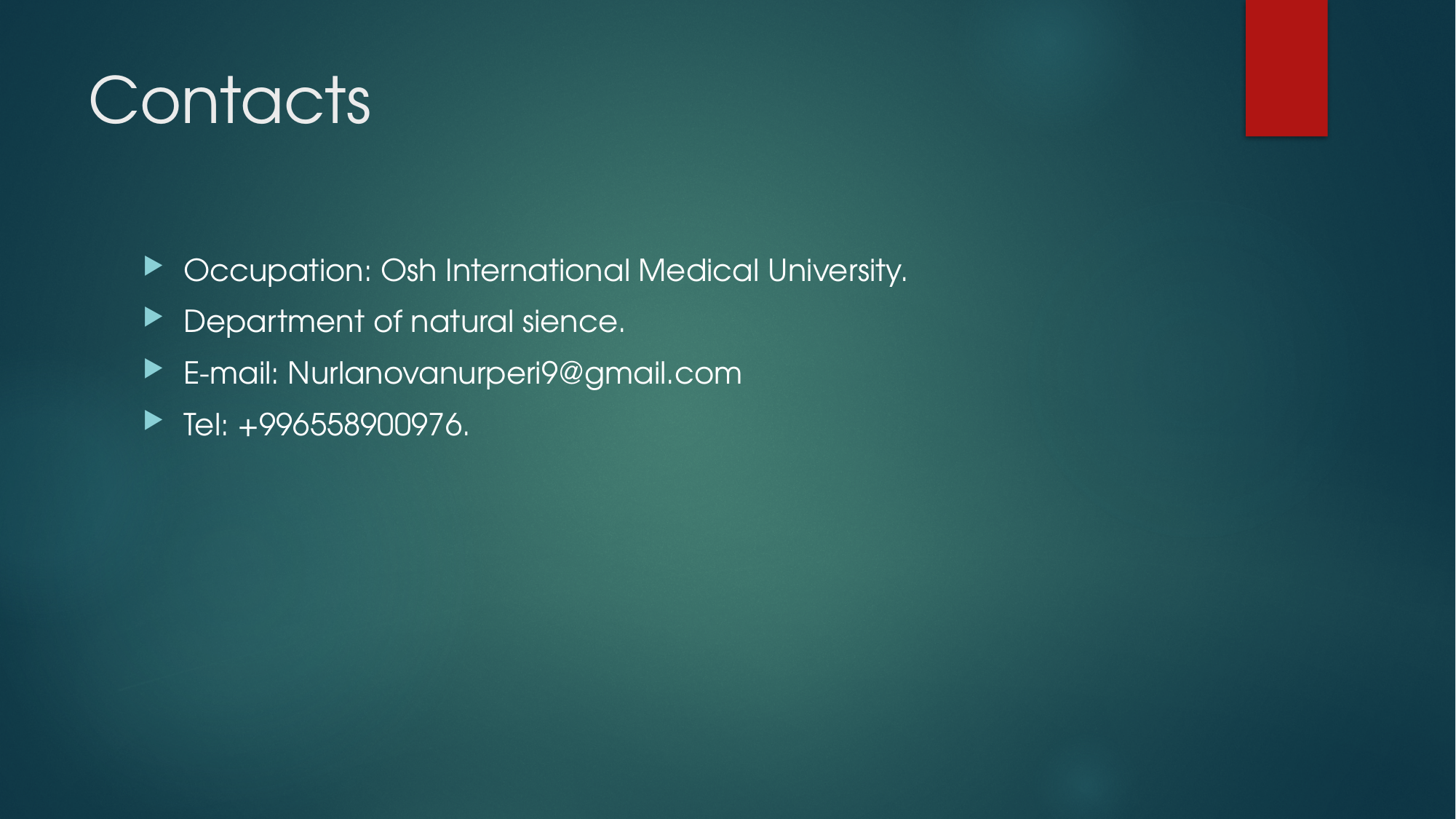

# Contacts
Occupation: Osh International Medical University.
Department of natural sience.
E-mail: Nurlanovanurperi9@gmail.com
Tel: +996558900976.